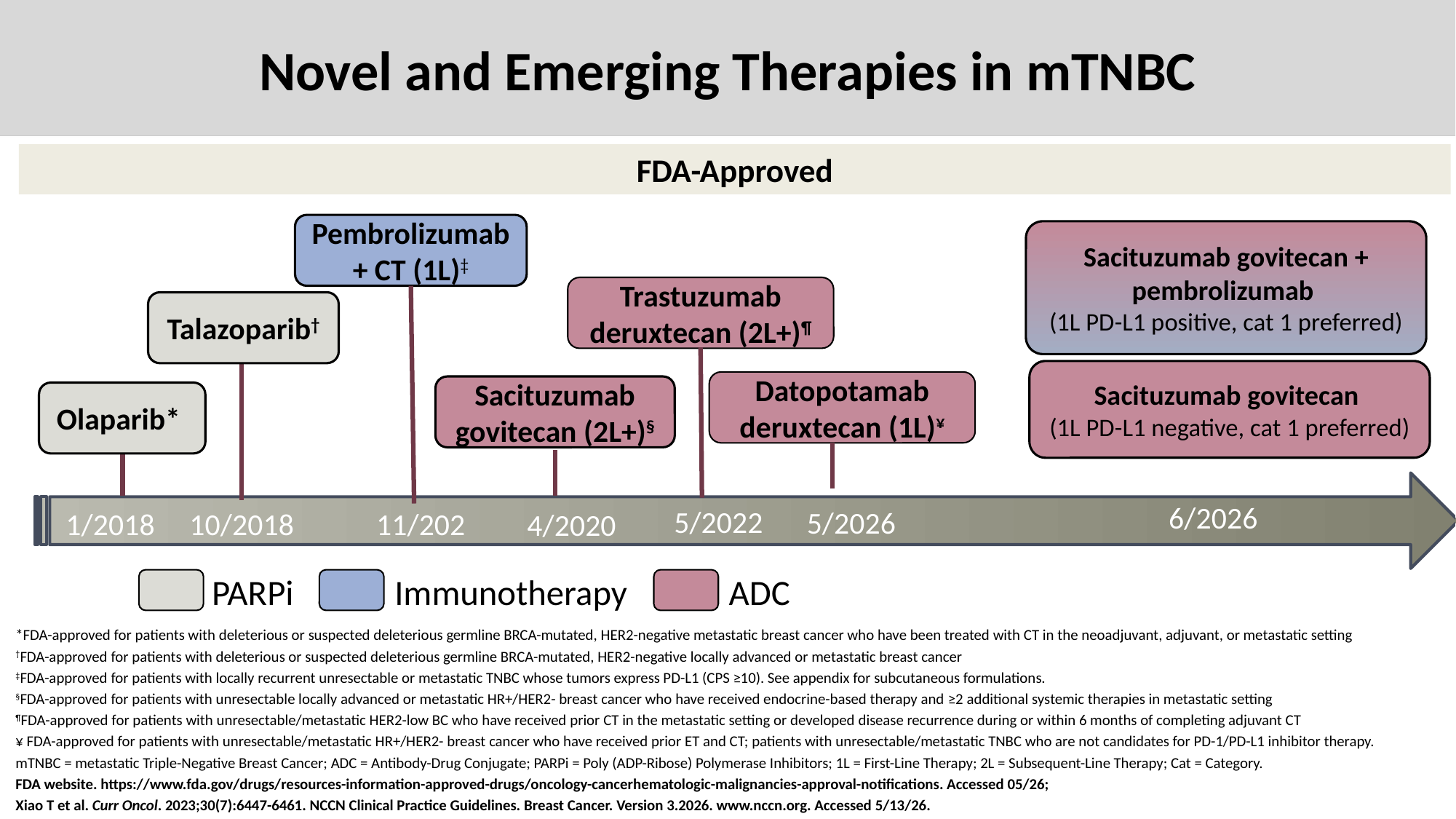

# Novel and Emerging Therapies in mTNBC
FDA-Approved
Pembrolizumab + CT (1L)‡
Trastuzumab deruxtecan (2L+)¶
Talazoparib†
Sacituzumab govitecan (2L+)§
Olaparib*

5/2022
1/2018
10/2018
11/2020
4/2020
Sacituzumab govitecan +
pembrolizumab
(1L PD-L1 positive, cat 1 preferred)
Sacituzumab govitecan
(1L PD-L1 negative, cat 1 preferred)
Datopotamab deruxtecan (1L)¥
6/2026
5/2026
PARPi
Immunotherapy
ADC

*FDA-approved for patients with deleterious or suspected deleterious germline BRCA-mutated, HER2-negative metastatic breast cancer who have been treated with CT in the neoadjuvant, adjuvant, or metastatic setting
†FDA-approved for patients with deleterious or suspected deleterious germline BRCA-mutated, HER2-negative locally advanced or metastatic breast cancer
‡FDA-approved for patients with locally recurrent unresectable or metastatic TNBC whose tumors express PD-L1 (CPS ≥10). See appendix for subcutaneous formulations.
§FDA-approved for patients with unresectable locally advanced or metastatic HR+/HER2- breast cancer who have received endocrine-based therapy and ≥2 additional systemic therapies in metastatic setting
¶FDA-approved for patients with unresectable/metastatic HER2-low BC who have received prior CT in the metastatic setting or developed disease recurrence during or within 6 months of completing adjuvant CT
¥ FDA-approved for patients with unresectable/metastatic HR+/HER2- breast cancer who have received prior ET and CT; patients with unresectable/metastatic TNBC who are not candidates for PD-1/PD-L1 inhibitor therapy.
mTNBC = metastatic Triple-Negative Breast Cancer; ADC = Antibody-Drug Conjugate; PARPi = Poly (ADP-Ribose) Polymerase Inhibitors; 1L = First-Line Therapy; 2L = Subsequent-Line Therapy; Cat = Category.
FDA website. https://www.fda.gov/drugs/resources-information-approved-drugs/oncology-cancerhematologic-malignancies-approval-notifications. Accessed 05/26;
Xiao T et al. Curr Oncol. 2023;30(7):6447-6461. NCCN Clinical Practice Guidelines. Breast Cancer. Version 3.2026. www.nccn.org. Accessed 5/13/26.